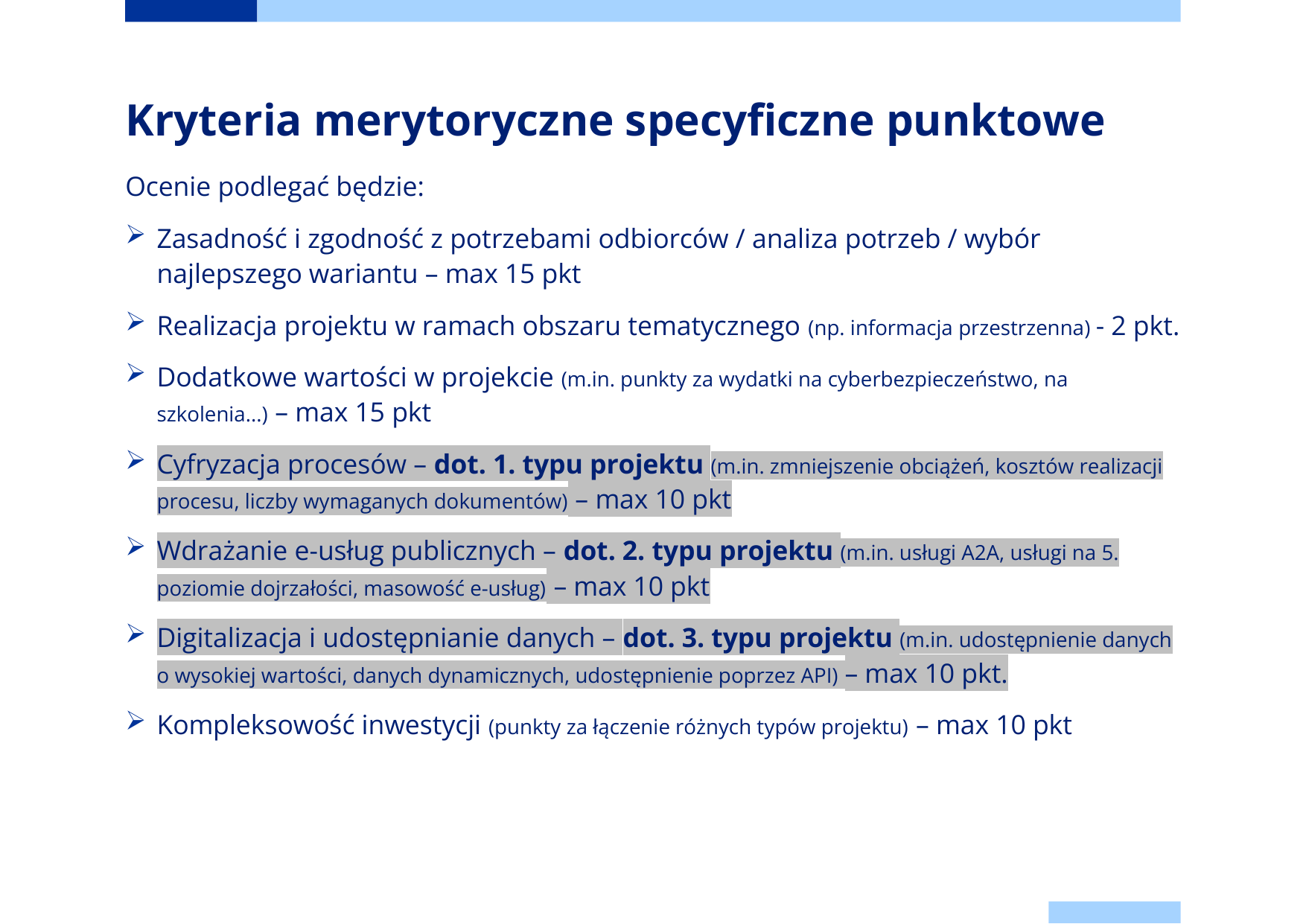

# Kryteria merytoryczne specyficzne punktowe
Ocenie podlegać będzie:
Zasadność i zgodność z potrzebami odbiorców / analiza potrzeb / wybór najlepszego wariantu – max 15 pkt
Realizacja projektu w ramach obszaru tematycznego (np. informacja przestrzenna) - 2 pkt.
Dodatkowe wartości w projekcie (m.in. punkty za wydatki na cyberbezpieczeństwo, na szkolenia...) – max 15 pkt
Cyfryzacja procesów – dot. 1. typu projektu (m.in. zmniejszenie obciążeń, kosztów realizacji procesu, liczby wymaganych dokumentów) – max 10 pkt
Wdrażanie e-usług publicznych – dot. 2. typu projektu (m.in. usługi A2A, usługi na 5. poziomie dojrzałości, masowość e-usług) – max 10 pkt
Digitalizacja i udostępnianie danych – dot. 3. typu projektu (m.in. udostępnienie danych o wysokiej wartości, danych dynamicznych, udostępnienie poprzez API) – max 10 pkt.
Kompleksowość inwestycji (punkty za łączenie różnych typów projektu) – max 10 pkt